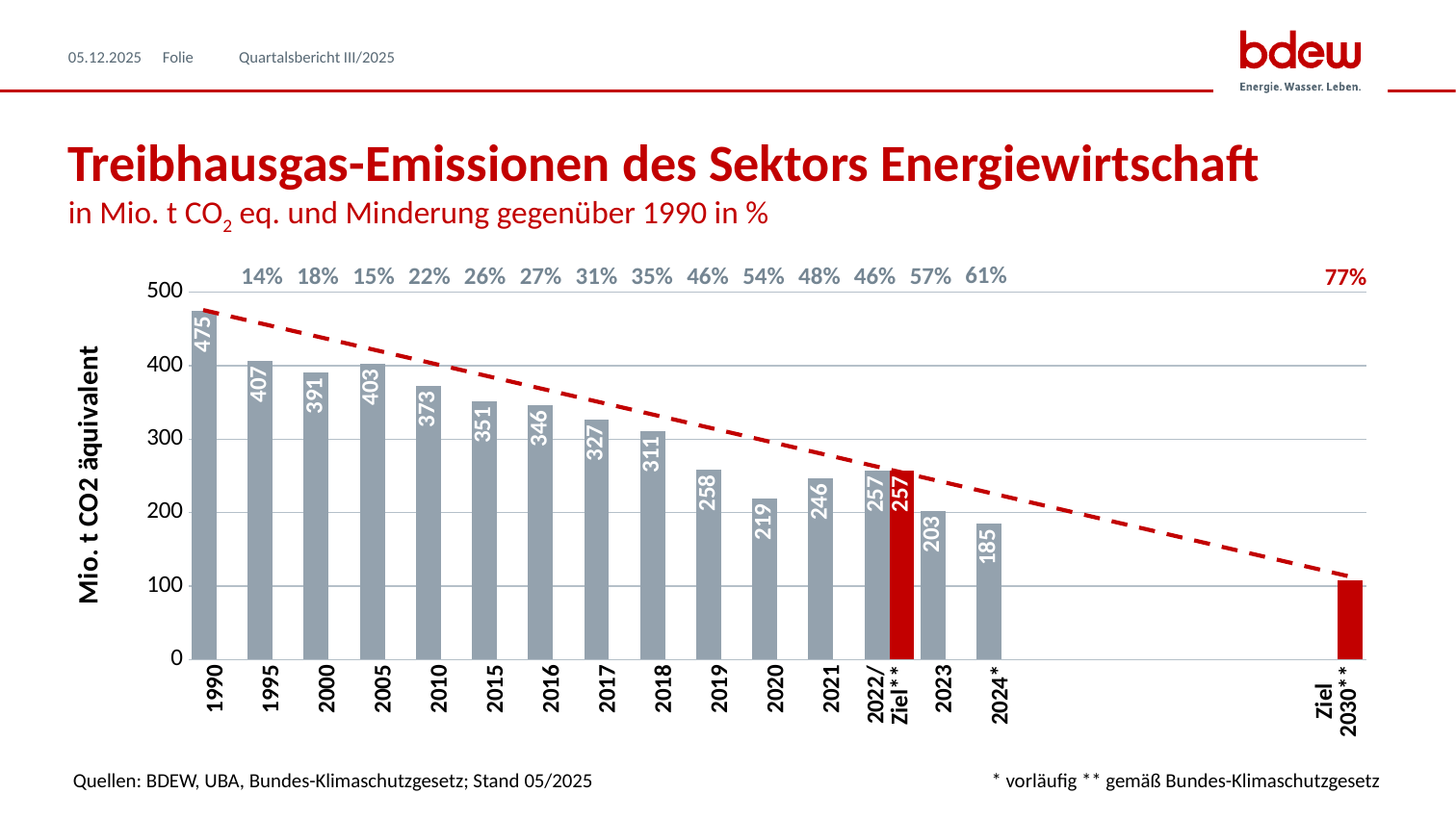

05.12.2025
Quartalsbericht III/2025
# Treibhausgas-Emissionen des Sektors Energiewirtschaft in Mio. t CO2 eq. und Minderung gegenüber 1990 in %
61%
14%
18%
15%
22%
26%
27%
31%
35%
46%
54%
48%
46%
57%
77%

### Chart

| Category | Energiewirtschaft Ist | Ziele |
|---|---|---|
| 1990 | 474.7722043206269 | None |
| 1995 | 406.9359822515648 | None |
| 2000 | 390.84367773868405 | None |
| 2005 | 402.60094170216644 | None |
| 2010 | 372.63707419132606 | None |
| 2015 | 351.32140085469337 | None |
| 2016 | 346.328717613899 | None |
| 2017 | 326.50069104369044 | None |
| 2018 | 310.8510664619198 | None |
| 2019 | 258.28302963996083 | None |
| 2020 | 219.03765428068593 | None |
| 2021 | 246.421430453738 | None |
| 2022/
Ziel** | 256.67041825982216 | 257.0 |
| 2023 | 202.58241705156237 | None |
| 2024* | 184.9938863425828 | None |
|  | None | None |
|  | None | None |
|  | None | None |
|  | None | None |
|  | None | None |
| Ziel
2030** | None | 108.0 |
Quellen: BDEW, UBA, Bundes-Klimaschutzgesetz; Stand 05/2025
* vorläufig ** gemäß Bundes-Klimaschutzgesetz